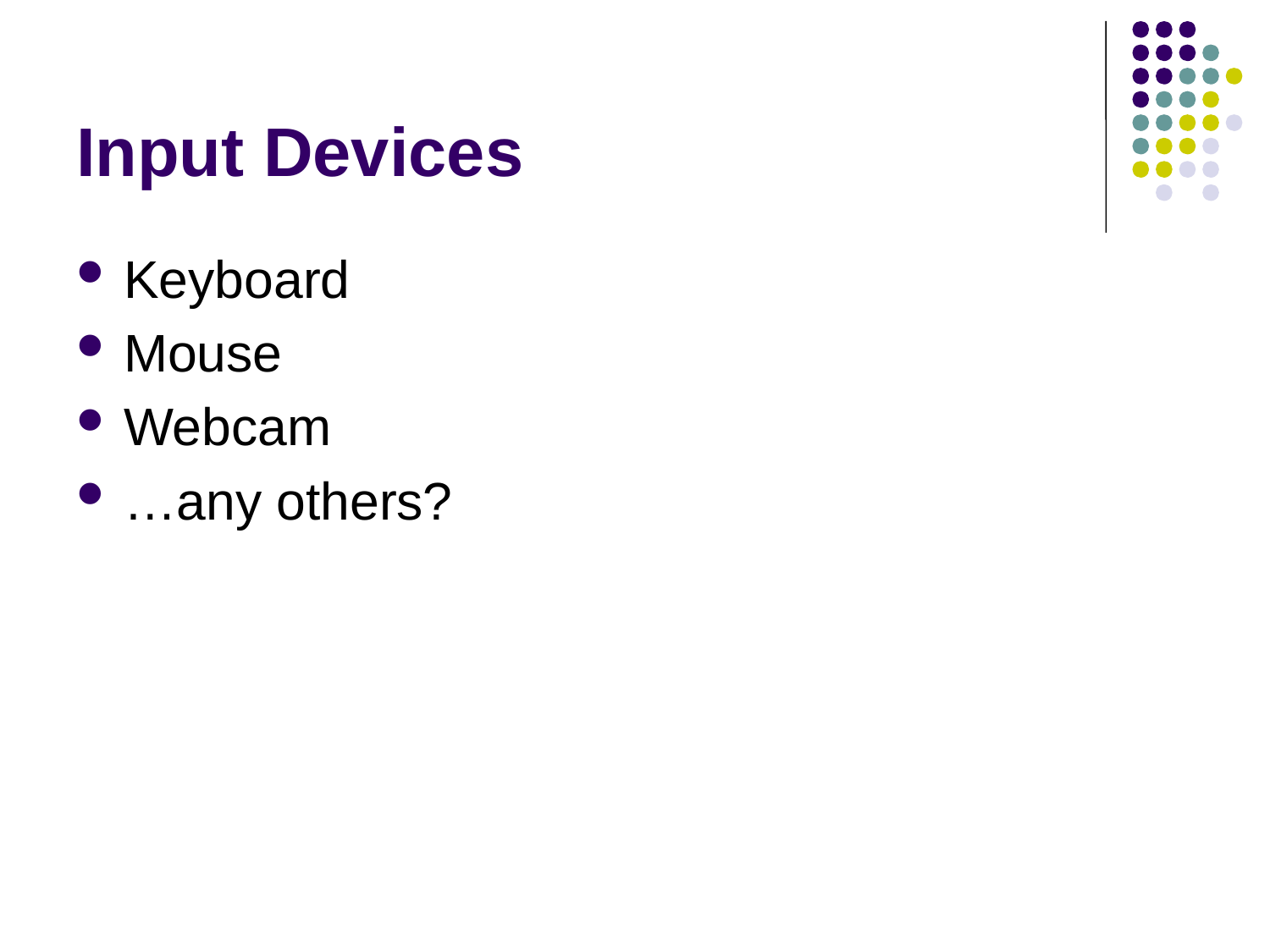

# Input Devices
Keyboard
Mouse
Webcam
…any others?